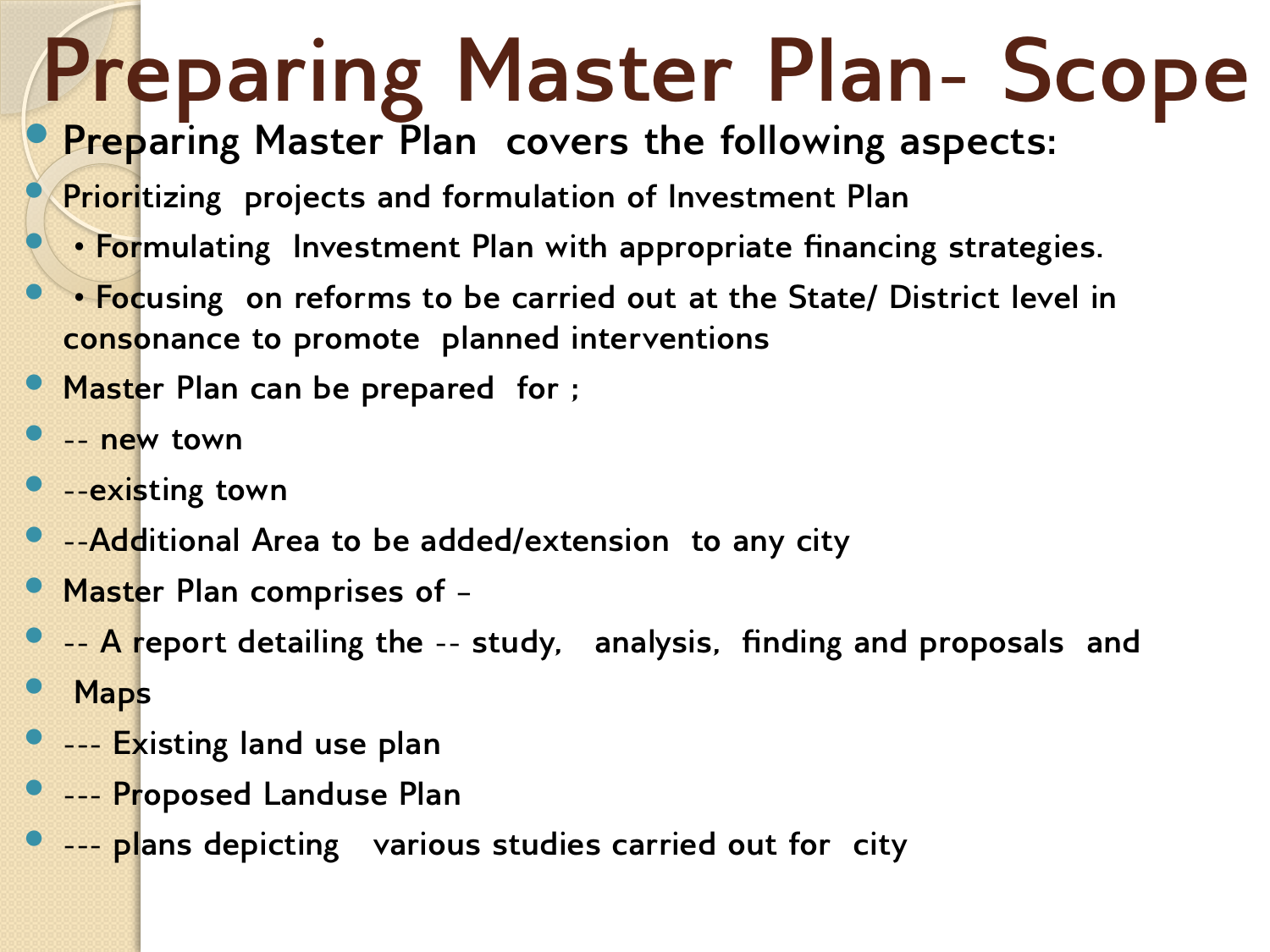

# Preparing Master Plan- Scope
Preparing Master Plan  covers the following aspects:
Prioritizing  projects and formulation of Investment Plan
 • Formulating  Investment Plan with appropriate financing strategies.
 • Focusing  on reforms to be carried out at the State/ District level in consonance to promote  planned interventions
Master Plan can be prepared  for ;
-- new town
--existing town
--Additional Area to be added/extension  to any city
Master Plan comprises of –
-- A report detailing the -- study,   analysis,  finding and proposals  and
 Maps
--- Existing land use plan
--- Proposed Landuse Plan
--- plans depicting   various studies carried out for  city